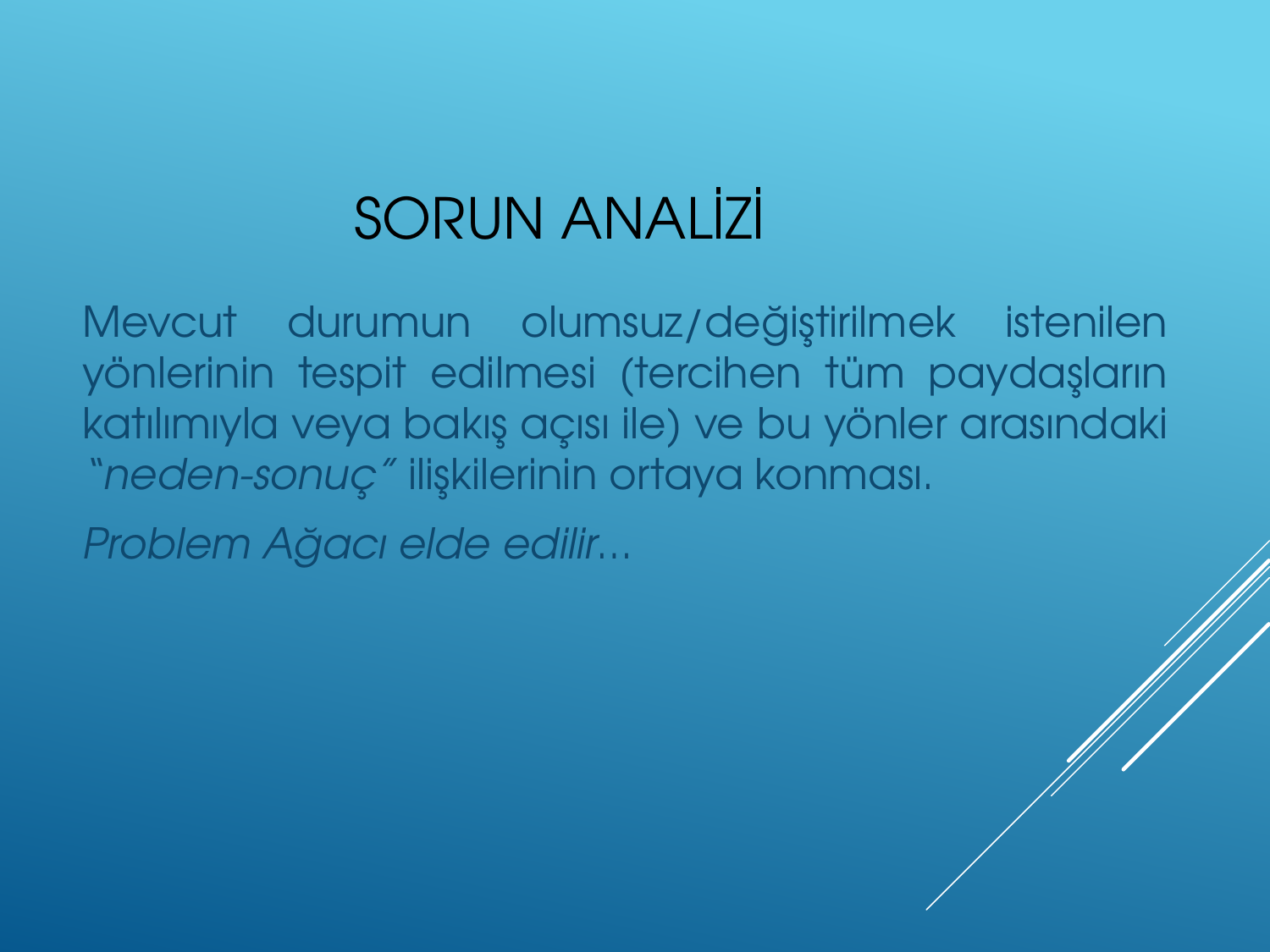

# Sorun Analizi
Mevcut durumun olumsuz/değiştirilmek istenilen yönlerinin tespit edilmesi (tercihen tüm paydaşların katılımıyla veya bakış açısı ile) ve bu yönler arasındaki “neden-sonuç” ilişkilerinin ortaya konması.
Problem Ağacı elde edilir…